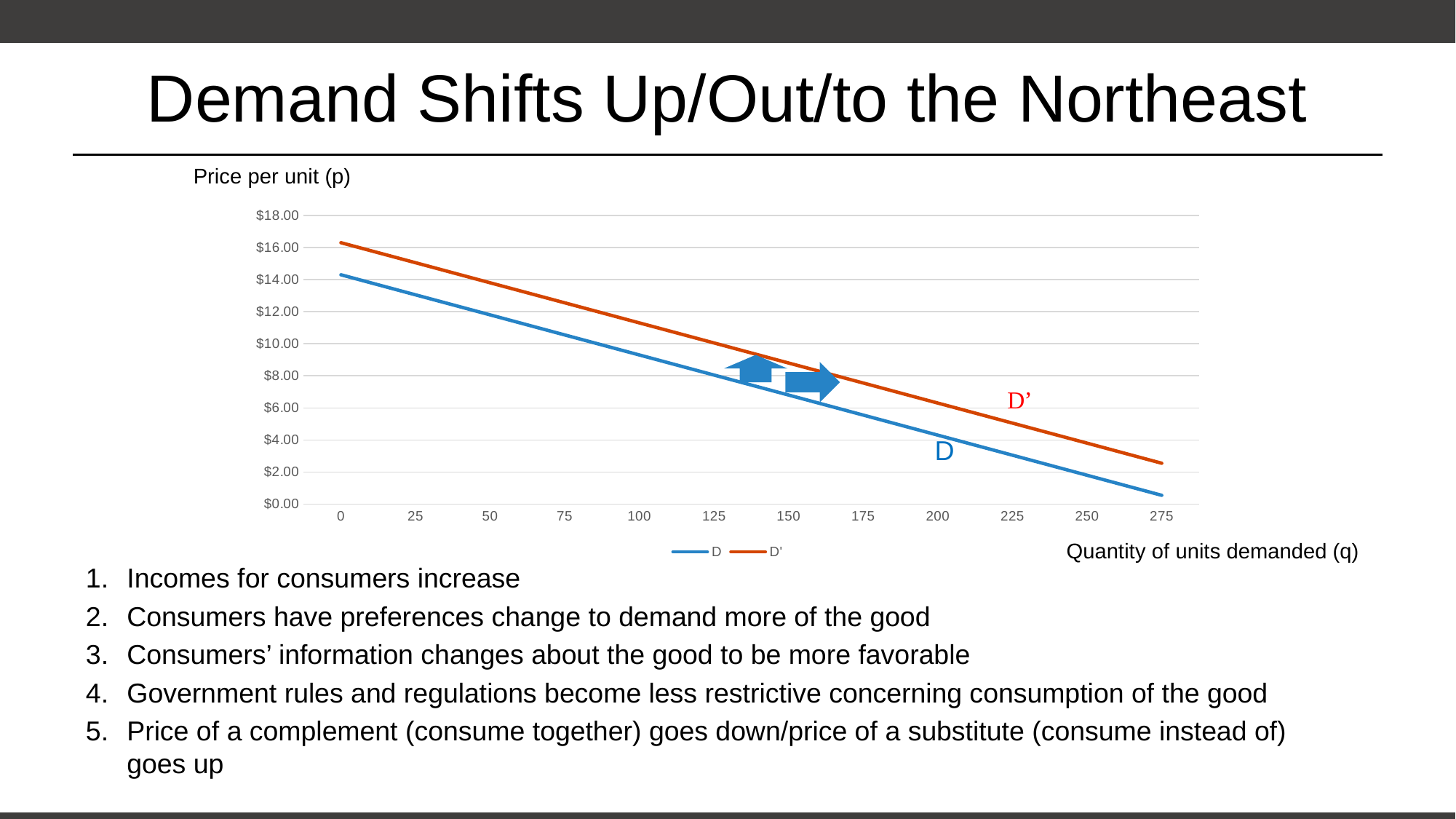

# Demand Shifts Up/Out/to the Northeast
Price per unit (p)

### Chart

| Category | D | D' |
|---|---|---|
| 0 | 14.3 | 16.3 |
| 25 | 13.05 | 15.05 |
| 50 | 11.8 | 13.8 |
| 75 | 10.55 | 12.55 |
| 100 | 9.3 | 11.3 |
| 125 | 8.05 | 10.05 |
| 150 | 6.800000000000001 | 8.8 |
| 175 | 5.550000000000001 | 7.550000000000001 |
| 200 | 4.300000000000001 | 6.300000000000001 |
| 225 | 3.0500000000000007 | 5.050000000000001 |
| 250 | 1.8000000000000007 | 3.8000000000000007 |
| 275 | 0.5500000000000007 | 2.5500000000000007 |
D
Quantity of units demanded (q)
Incomes for consumers increase
Consumers have preferences change to demand more of the good
Consumers’ information changes about the good to be more favorable
Government rules and regulations become less restrictive concerning consumption of the good
Price of a complement (consume together) goes down/price of a substitute (consume instead of)
goes up